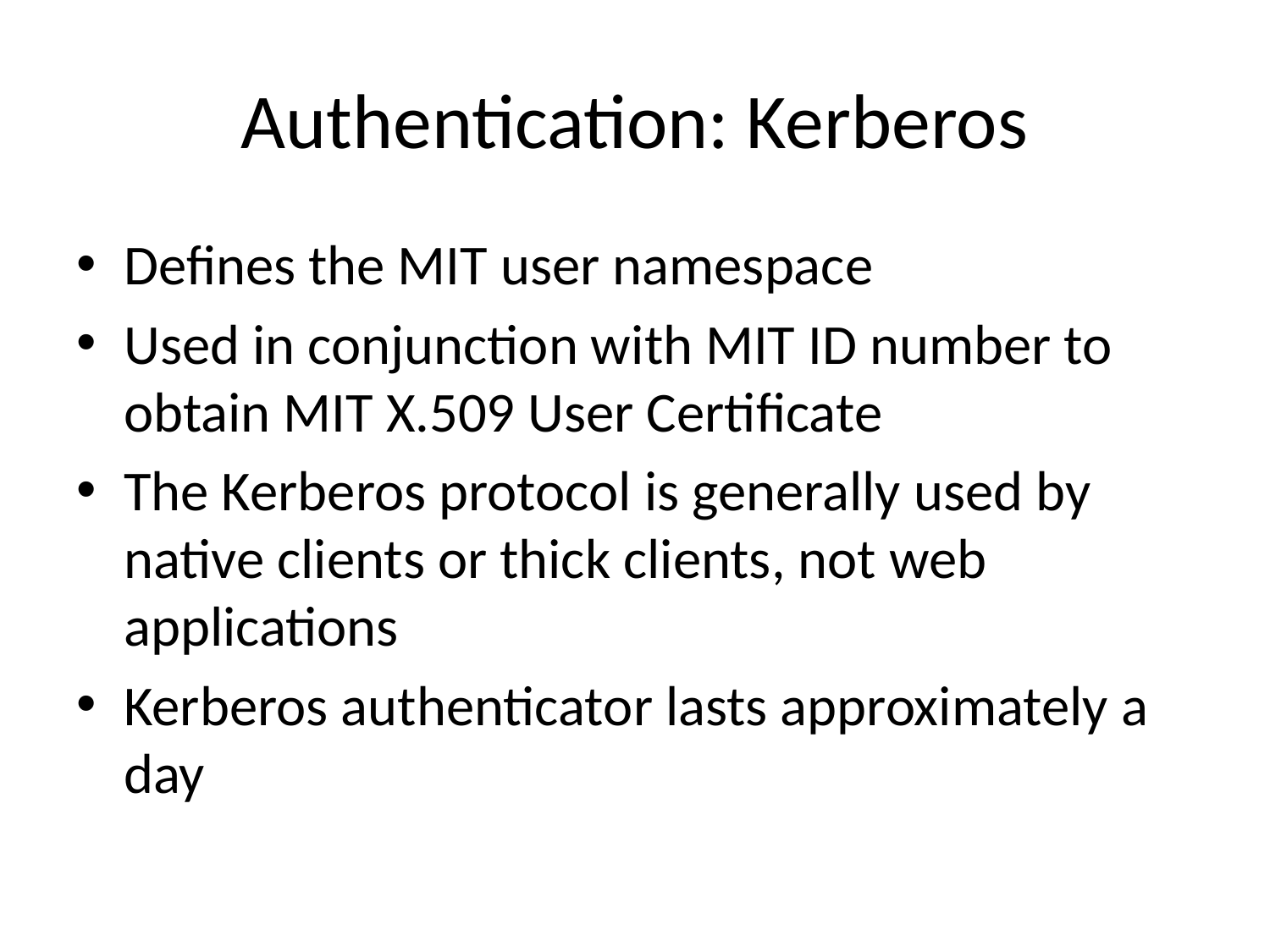

# Authentication: Kerberos
Defines the MIT user namespace
Used in conjunction with MIT ID number to obtain MIT X.509 User Certificate
The Kerberos protocol is generally used by native clients or thick clients, not web applications
Kerberos authenticator lasts approximately a day